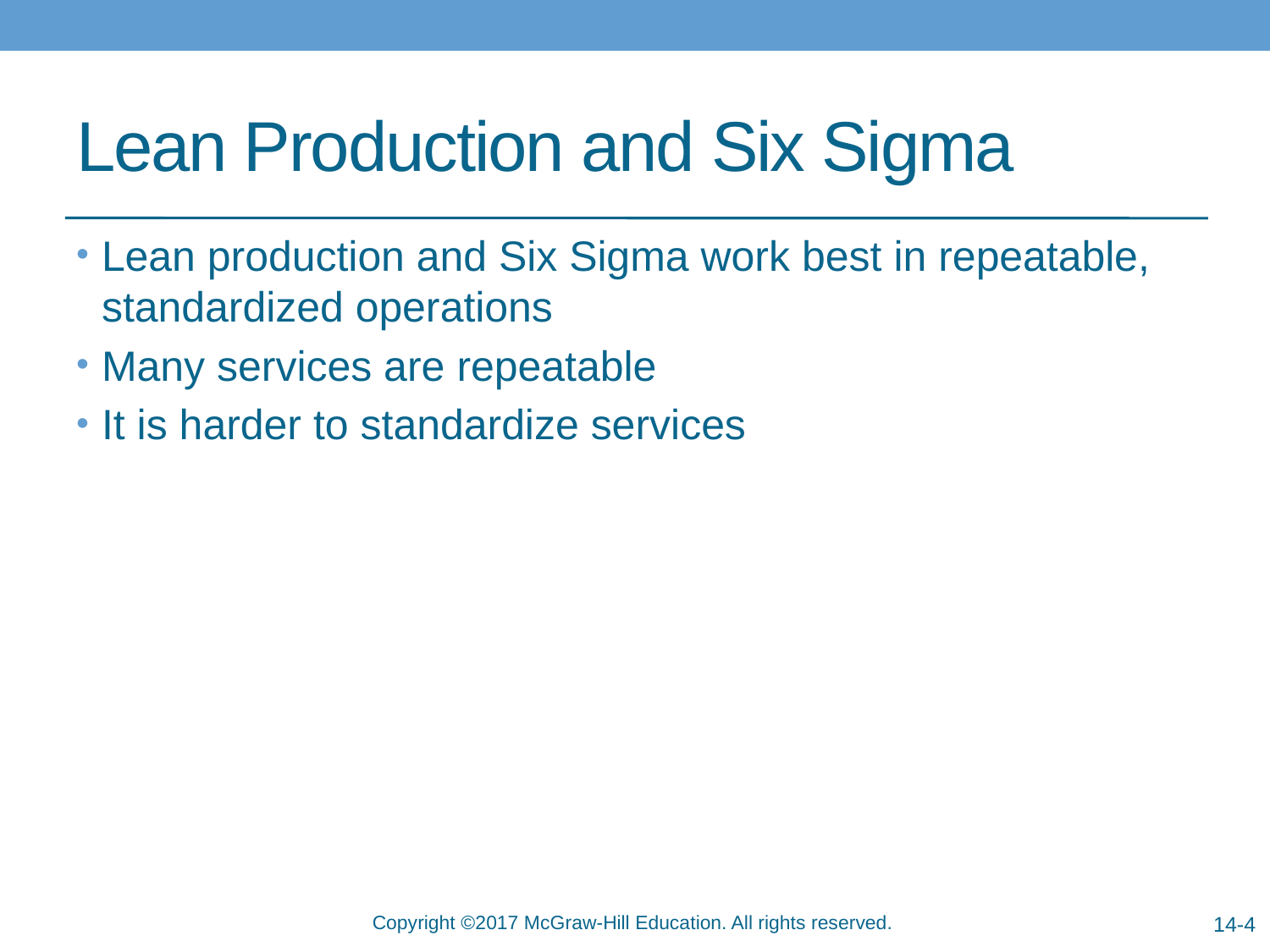

# Lean Production and Six Sigma
Lean production and Six Sigma work best in repeatable, standardized operations
Many services are repeatable
It is harder to standardize services
14-4